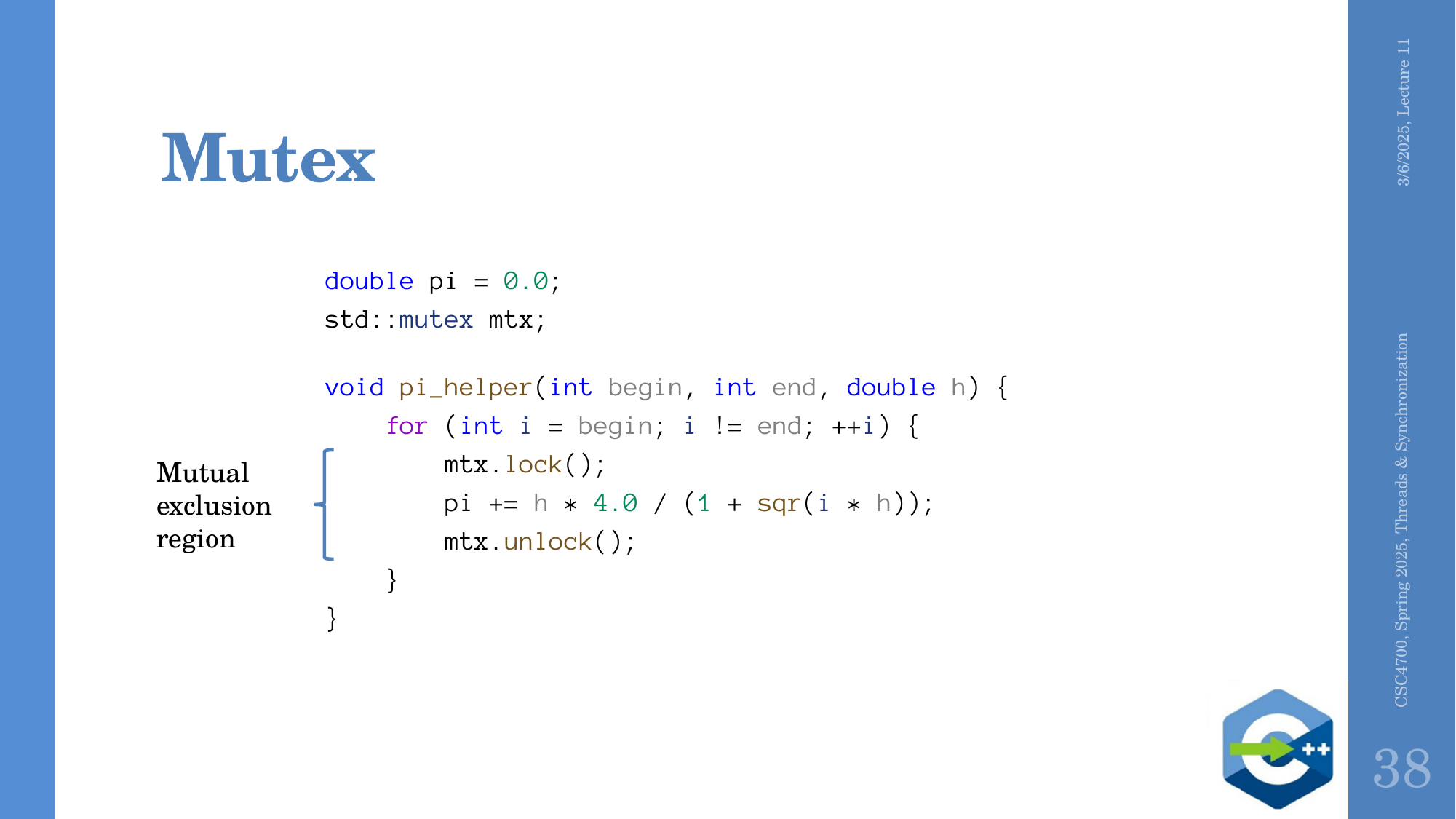

# Mutex
3/6/2025, Lecture 11

double pi = 0.0;
std::mutex mtx;
void pi_helper(int begin, int end, double h) {
    for (int i = begin; i != end; ++i) {
        mtx.lock();
        pi += h * 4.0 / (1 + sqr(i * h));
        mtx.unlock();
    }
}

Mutual exclusion region

CSC4700, Spring 2025, Threads & Synchronization
38